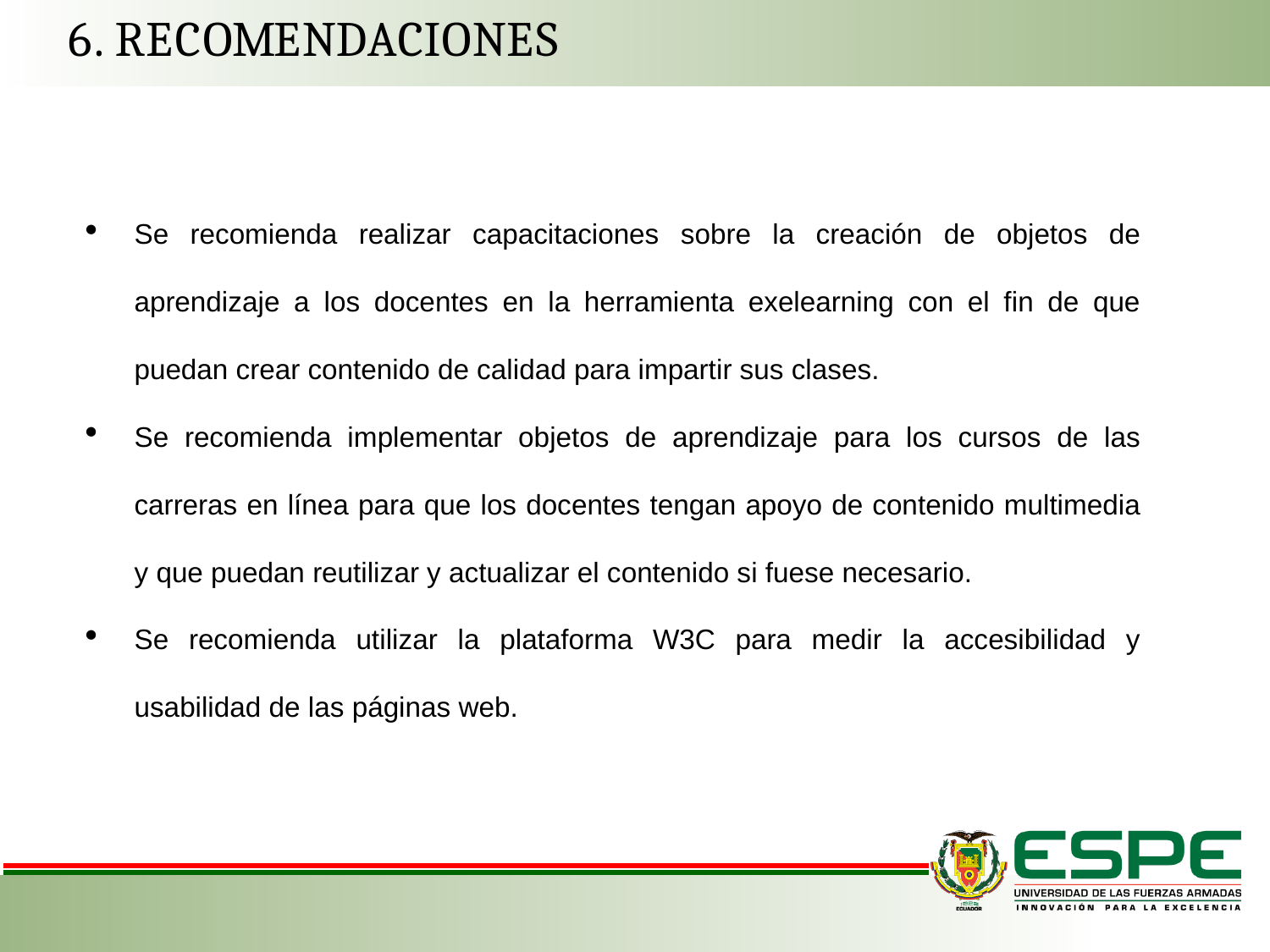

6. RECOMENDACIONES
Se recomienda realizar capacitaciones sobre la creación de objetos de aprendizaje a los docentes en la herramienta exelearning con el fin de que puedan crear contenido de calidad para impartir sus clases.
Se recomienda implementar objetos de aprendizaje para los cursos de las carreras en línea para que los docentes tengan apoyo de contenido multimedia y que puedan reutilizar y actualizar el contenido si fuese necesario.
Se recomienda utilizar la plataforma W3C para medir la accesibilidad y usabilidad de las páginas web.